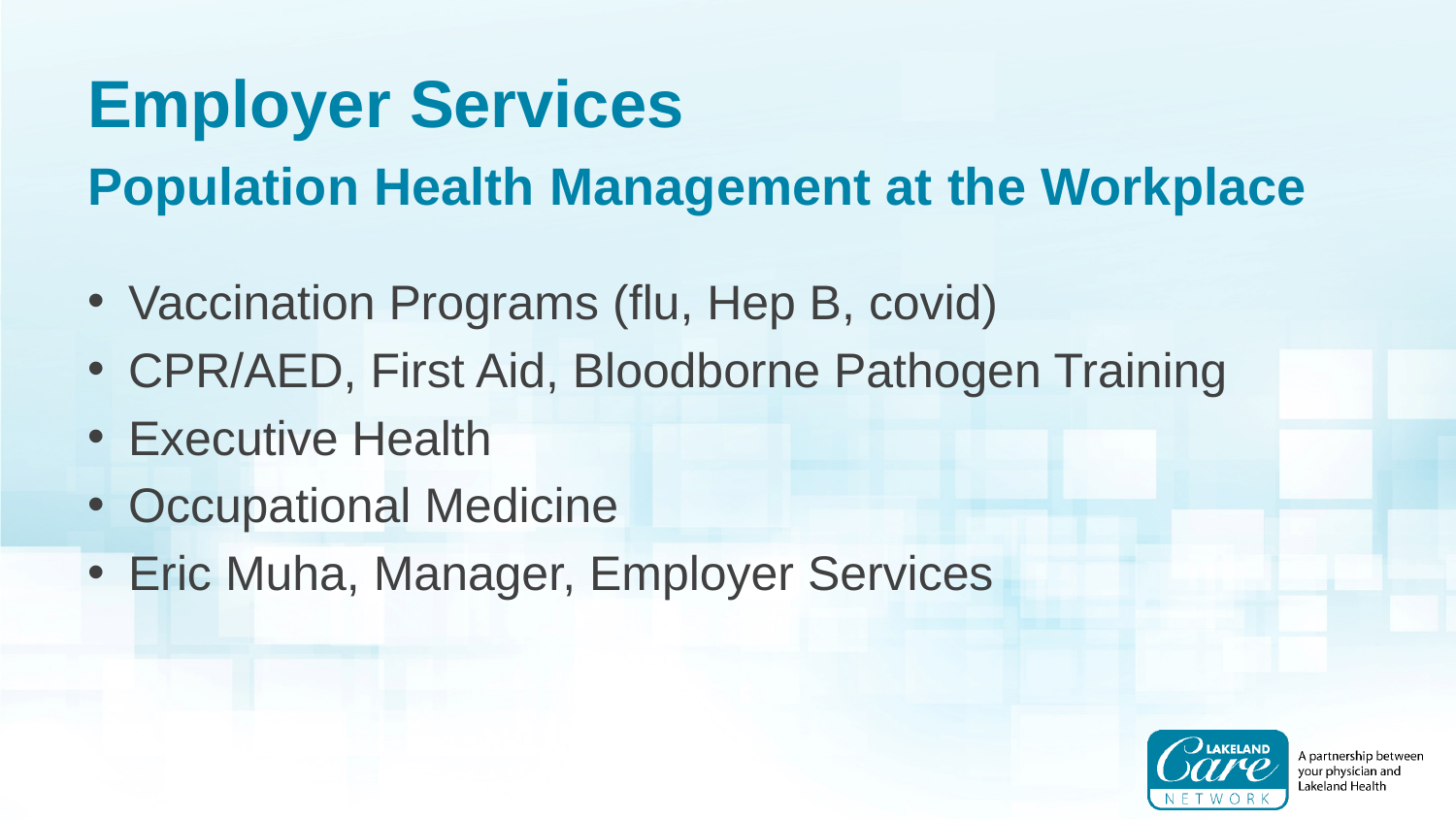

# Employer Services
Population Health Management at the Workplace

Vaccination Programs (flu, Hep B, covid)
CPR/AED, First Aid, Bloodborne Pathogen Training
Executive Health
Occupational Medicine
Eric Muha, Manager, Employer Services